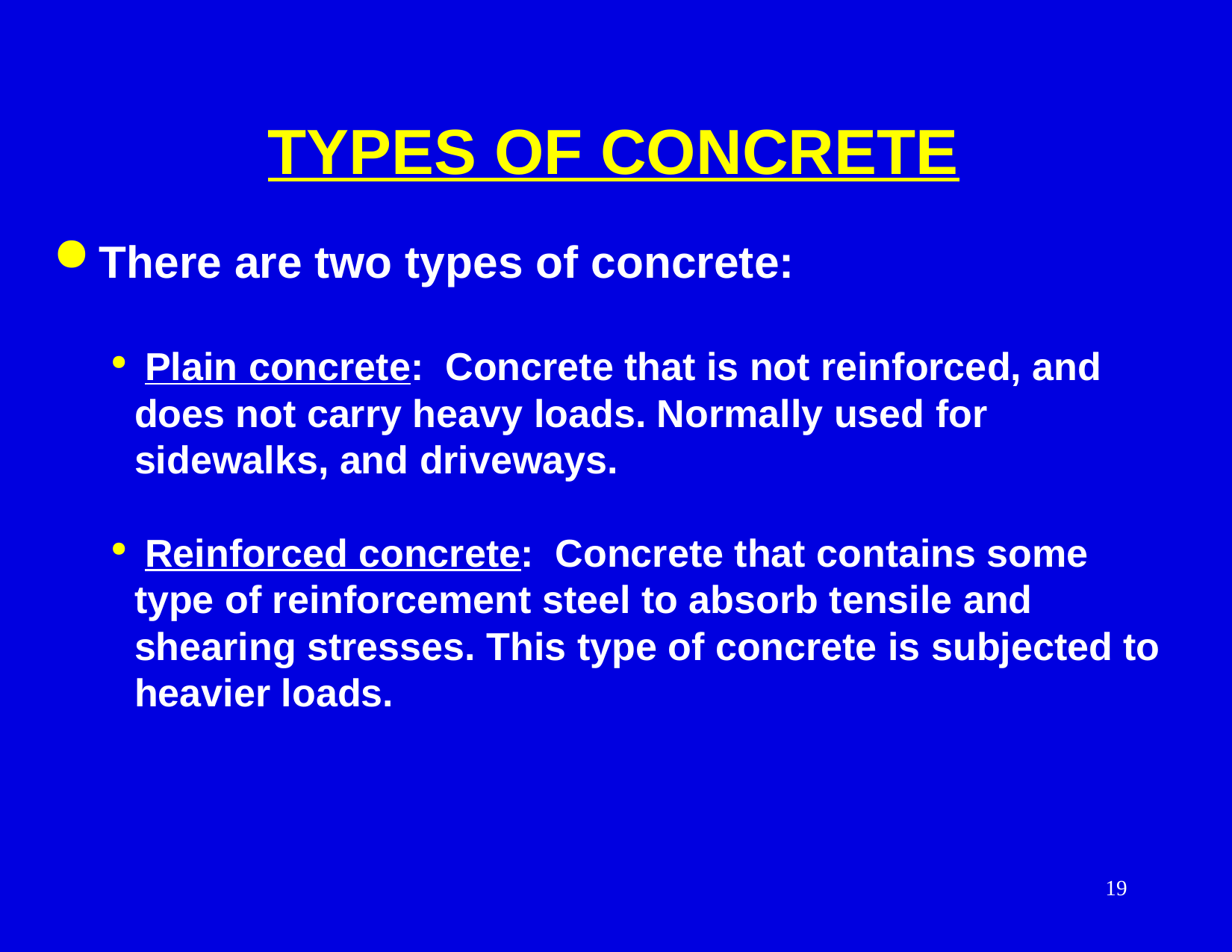

TYPES OF CONCRETE
 There are two types of concrete:
 Plain concrete:  Concrete that is not reinforced, and does not carry heavy loads. Normally used for sidewalks, and driveways.
 Reinforced concrete:  Concrete that contains some type of reinforcement steel to absorb tensile and shearing stresses. This type of concrete is subjected to heavier loads.
19